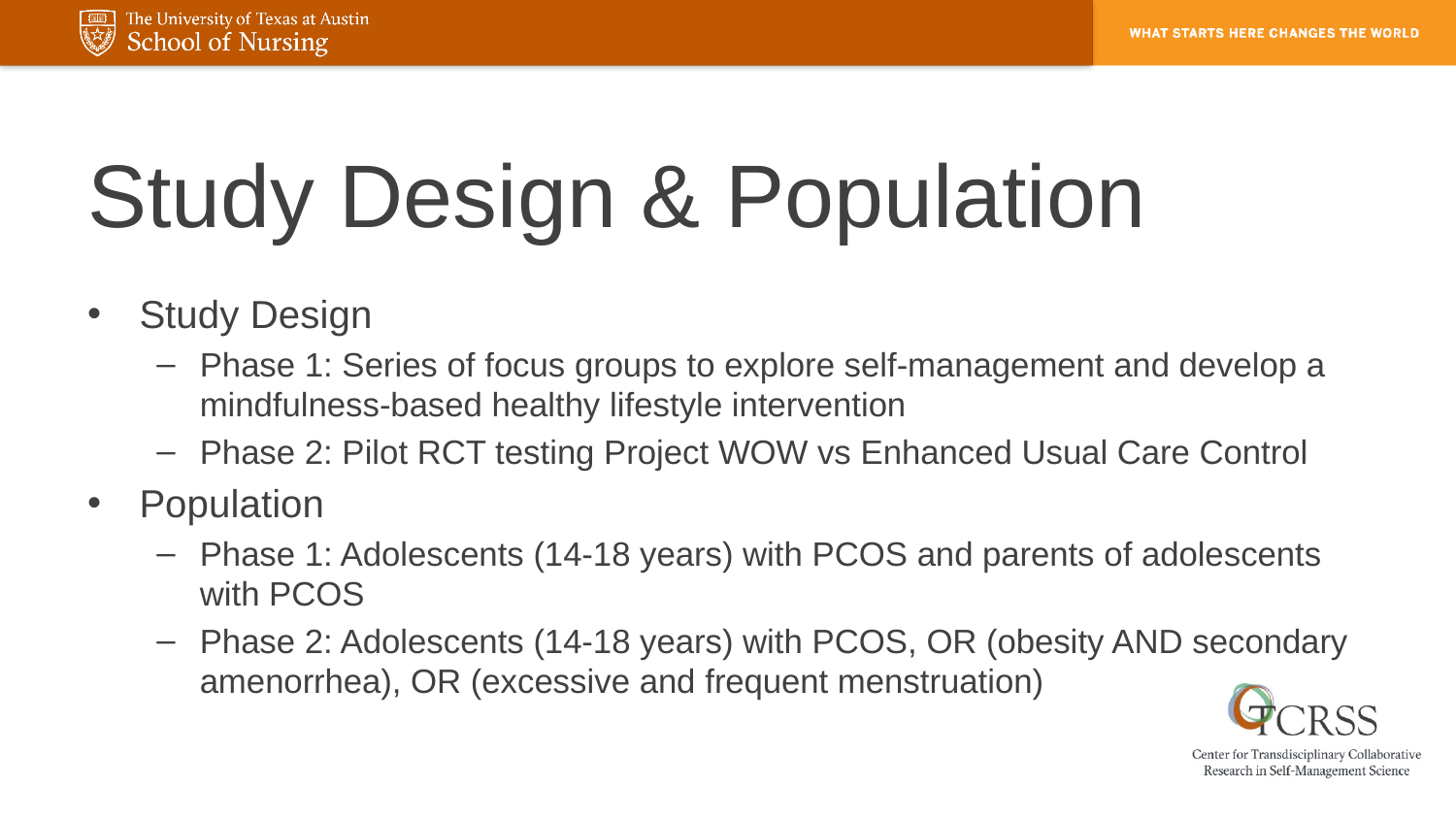

# Study Design & Population
Study Design
Phase 1: Series of focus groups to explore self-management and develop a mindfulness-based healthy lifestyle intervention
Phase 2: Pilot RCT testing Project WOW vs Enhanced Usual Care Control
Population
Phase 1: Adolescents (14-18 years) with PCOS and parents of adolescents with PCOS
Phase 2: Adolescents (14-18 years) with PCOS, OR (obesity AND secondary amenorrhea), OR (excessive and frequent menstruation)